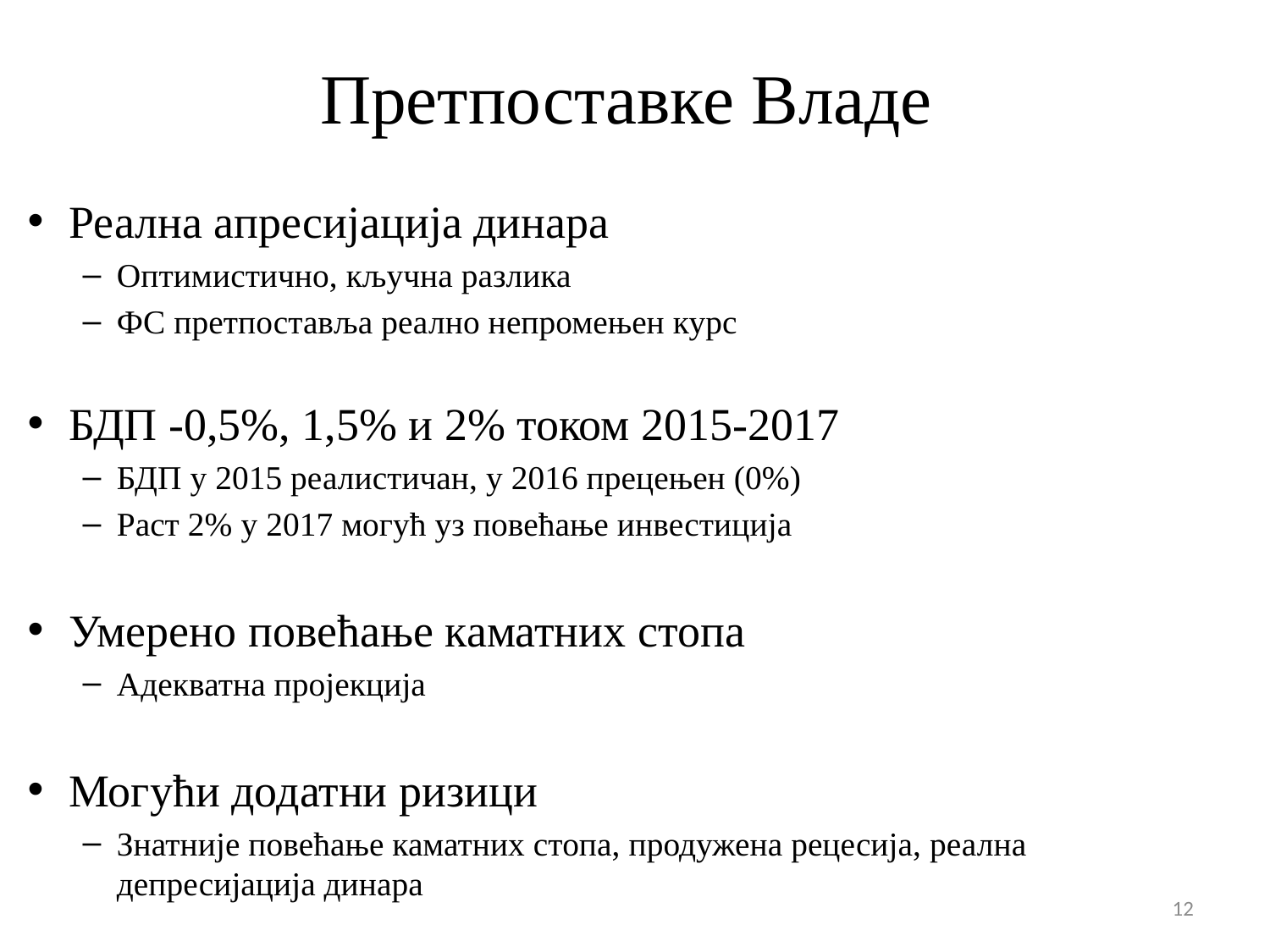

# Претпоставке Владе
Реална апресијација динара
Оптимистично, кључна разлика
ФС претпоставља реално непромењен курс

БДП -0,5%, 1,5% и 2% током 2015-2017
БДП у 2015 реалистичан, у 2016 прецењен (0%)
Раст 2% у 2017 могућ уз повећање инвестиција

Умерено повећање каматних стопа
Адекватна пројекција

Могући додатни ризици
Знатније повећање каматних стопа, продужена рецесија, реална депресијација динара

12